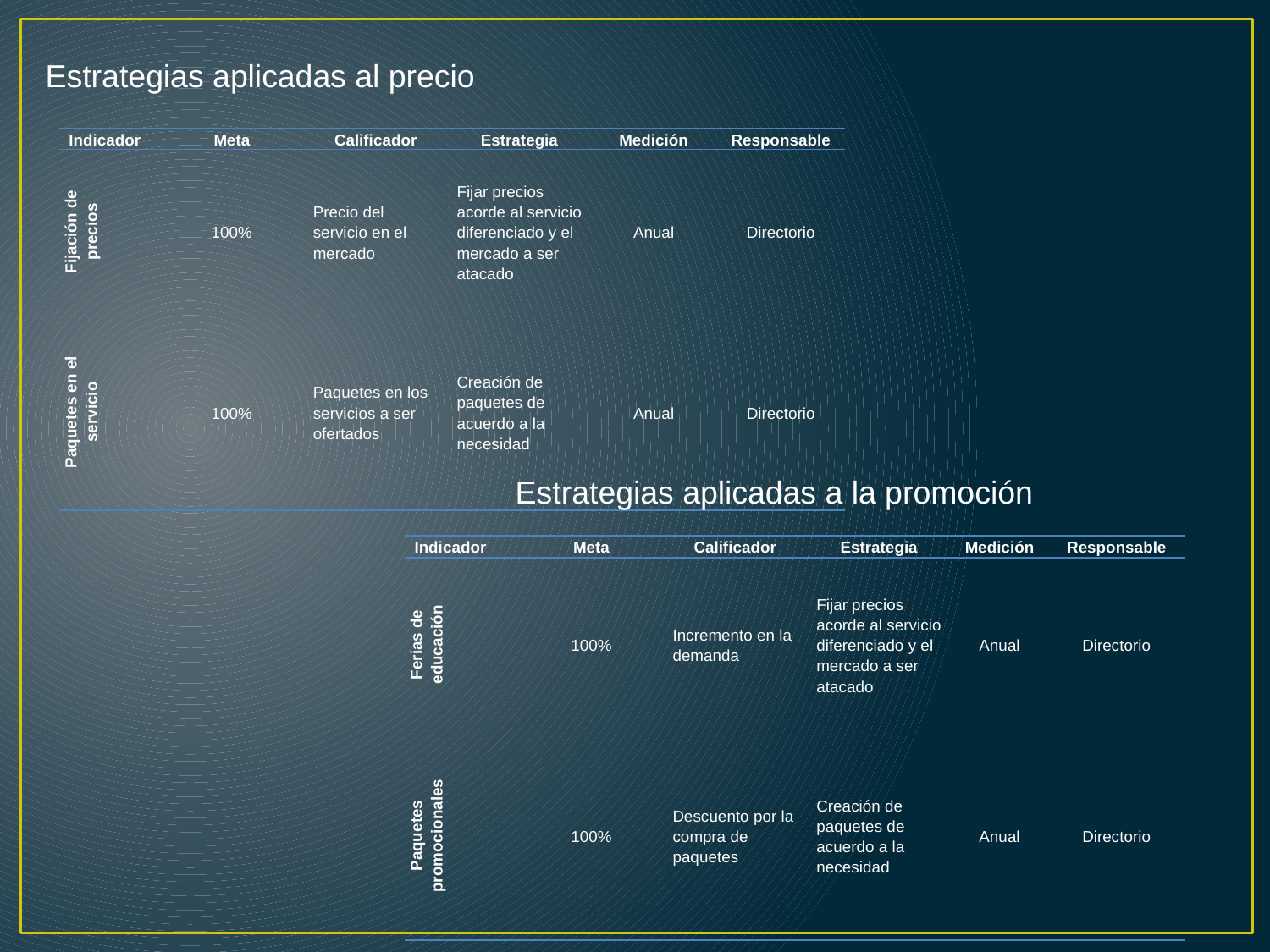

Estrategias aplicadas al precio
| Indicador | Meta | Calificador | Estrategia | Medición | Responsable |
| --- | --- | --- | --- | --- | --- |
| Fijación de precios | 100% | Precio del servicio en el mercado | Fijar precios acorde al servicio diferenciado y el mercado a ser atacado | Anual | Directorio |
| Paquetes en el servicio | 100% | Paquetes en los servicios a ser ofertados | Creación de paquetes de acuerdo a la necesidad | Anual | Directorio |
Estrategias aplicadas a la promoción
| Indicador | Meta | Calificador | Estrategia | Medición | Responsable |
| --- | --- | --- | --- | --- | --- |
| Ferias de educación | 100% | Incremento en la demanda | Fijar precios acorde al servicio diferenciado y el mercado a ser atacado | Anual | Directorio |
| Paquetes promocionales | 100% | Descuento por la compra de paquetes | Creación de paquetes de acuerdo a la necesidad | Anual | Directorio |